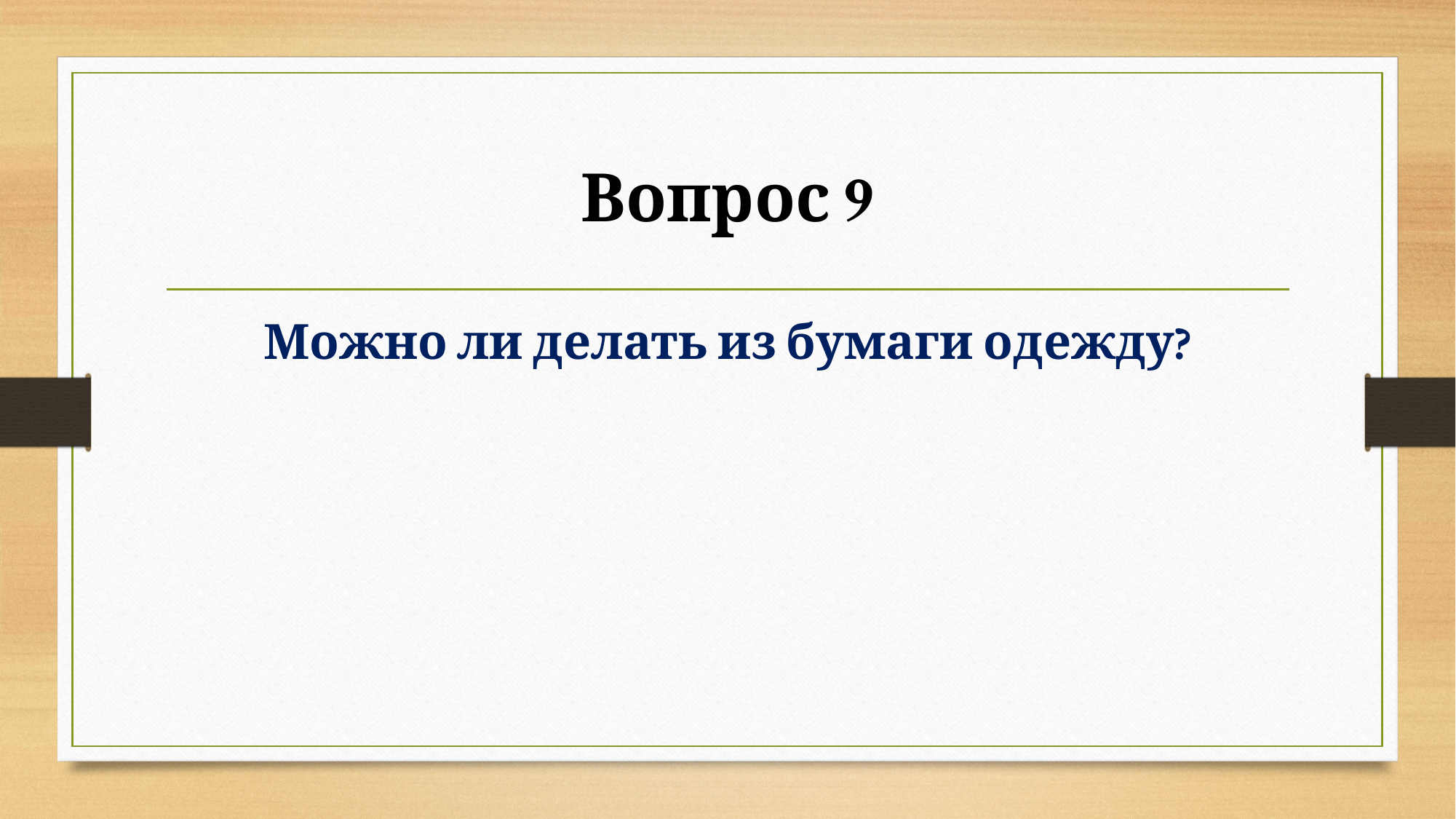

# Вопрос 9
Можно ли делать из бумаги одежду?